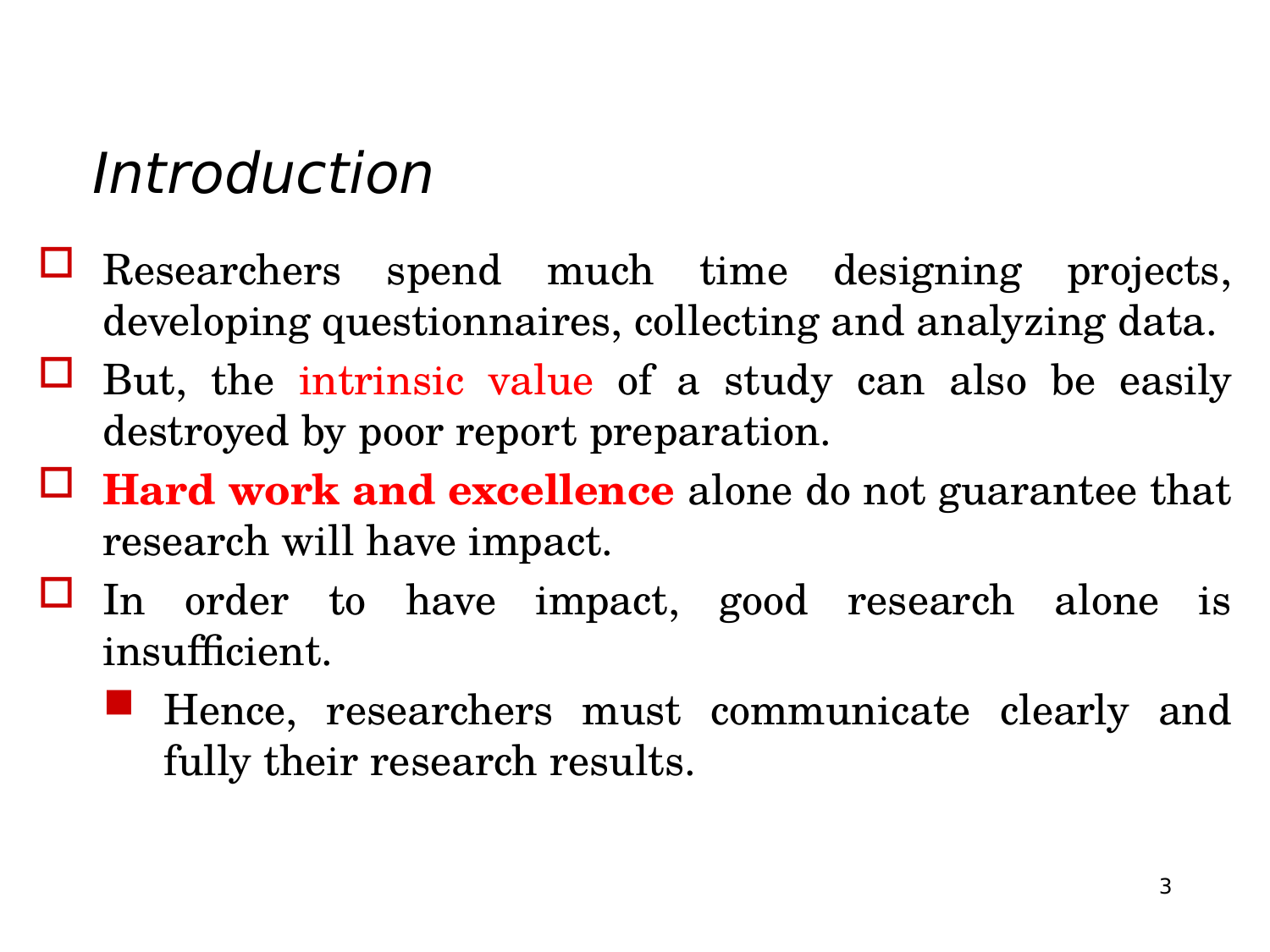

# Introduction
Researchers spend much time designing projects, developing questionnaires, collecting and analyzing data.
But, the intrinsic value of a study can also be easily destroyed by poor report preparation.
Hard work and excellence alone do not guarantee that research will have impact.
In order to have impact, good research alone is insufficient.
Hence, researchers must communicate clearly and fully their research results.

3